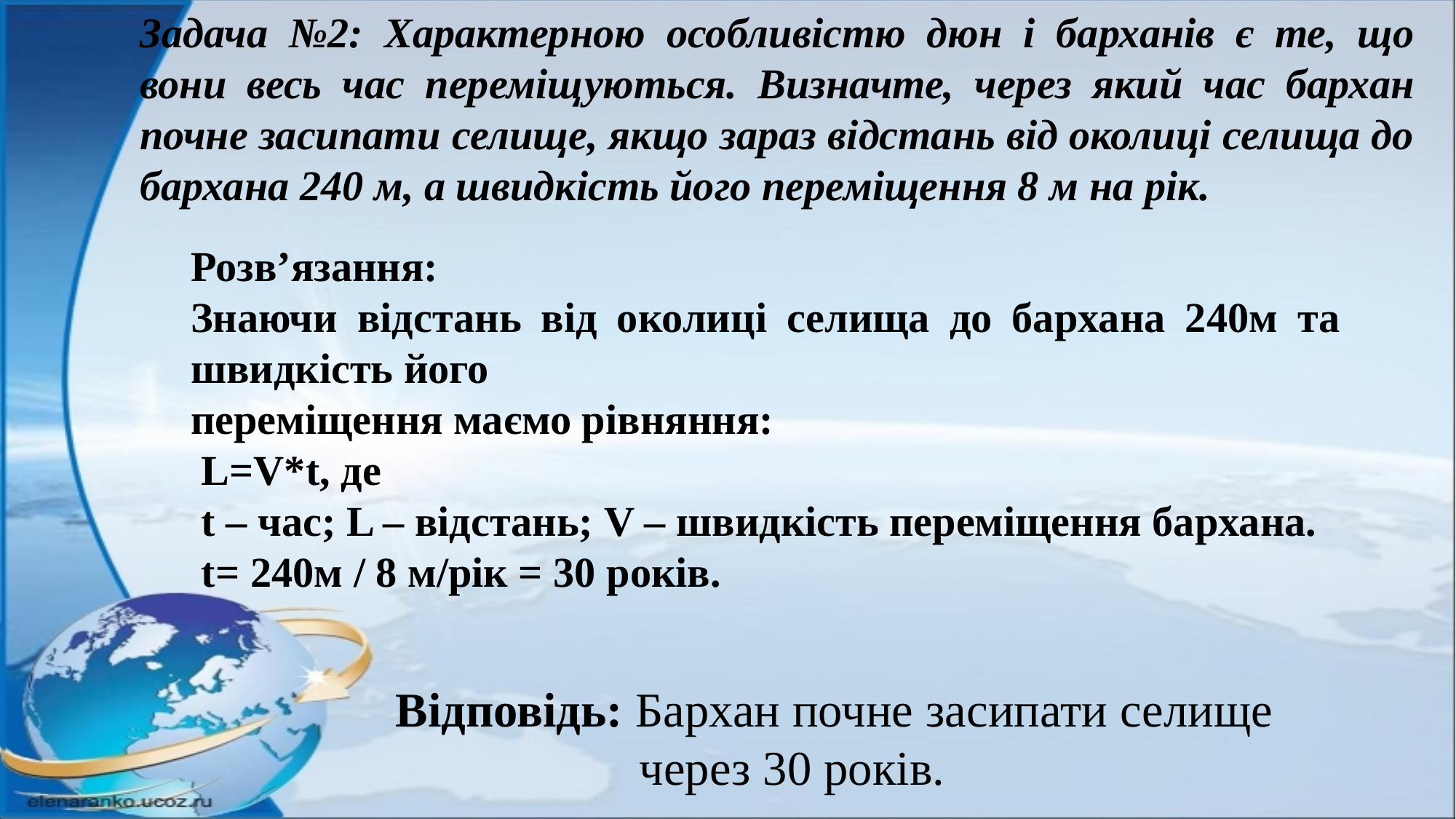

Задача №2: Характерною особливістю дюн і барханів є те, що вони весь час переміщуються. Визначте, через який час бархан почне засипати селище, якщо зараз відстань від околиці селища до бархана 240 м, а швидкість його переміщення 8 м на рік.
Розв’язання:
Знаючи відстань від околиці селища до бархана 240м та швидкість його
переміщення маємо рівняння:
 L=V*t, де
 t – час; L – відстань; V – швидкість переміщення бархана.
 t= 240м / 8 м/рік = 30 років.
Відповідь: Бархан почне засипати селище
                    через 30 років.